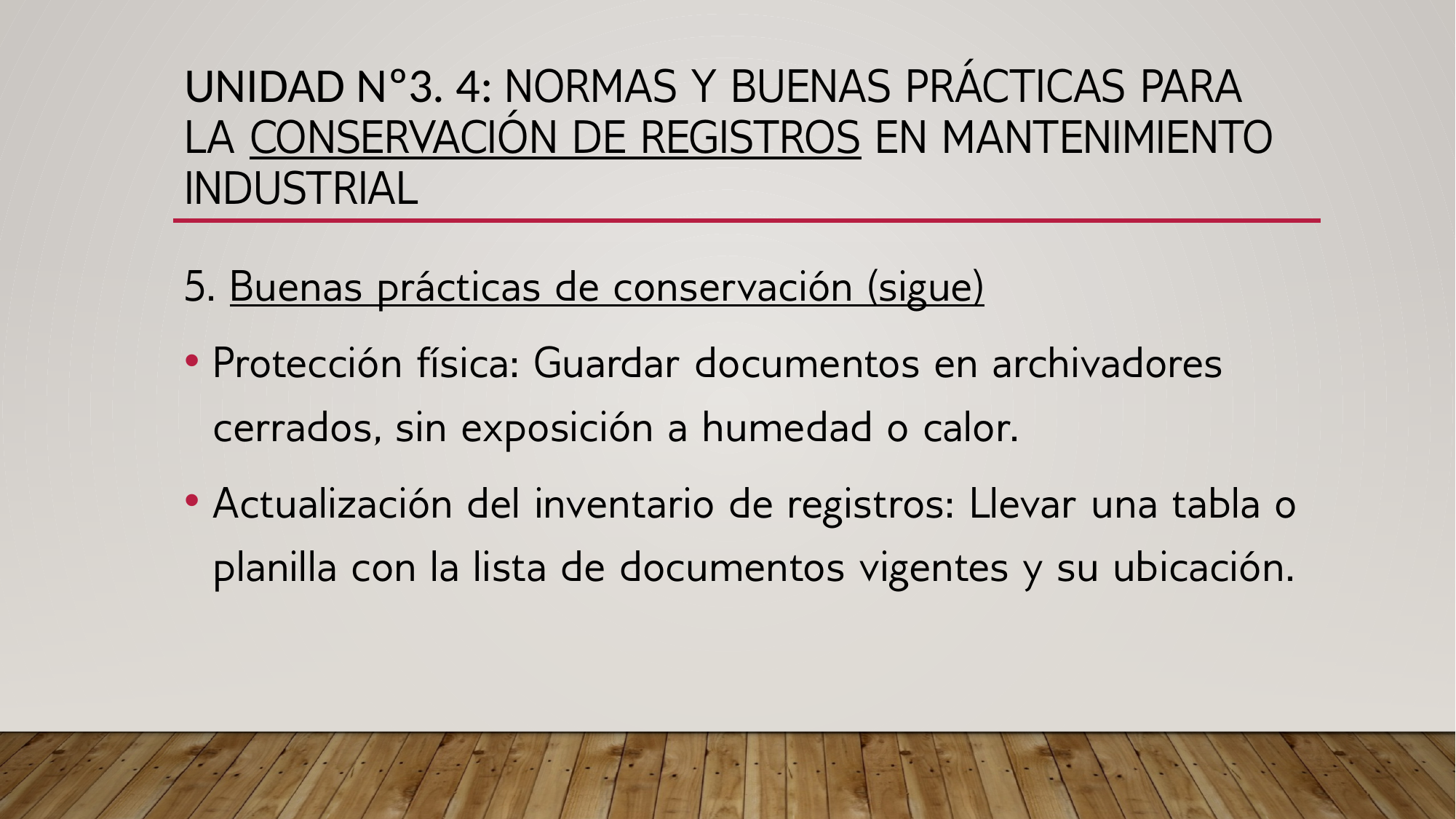

# UNIDAD Nº3. 4: Normas y buenas prácticas para la conservación de registros en mantenimiento industrial
5. Buenas prácticas de conservación (sigue)
Protección física: Guardar documentos en archivadores cerrados, sin exposición a humedad o calor.
Actualización del inventario de registros: Llevar una tabla o planilla con la lista de documentos vigentes y su ubicación.